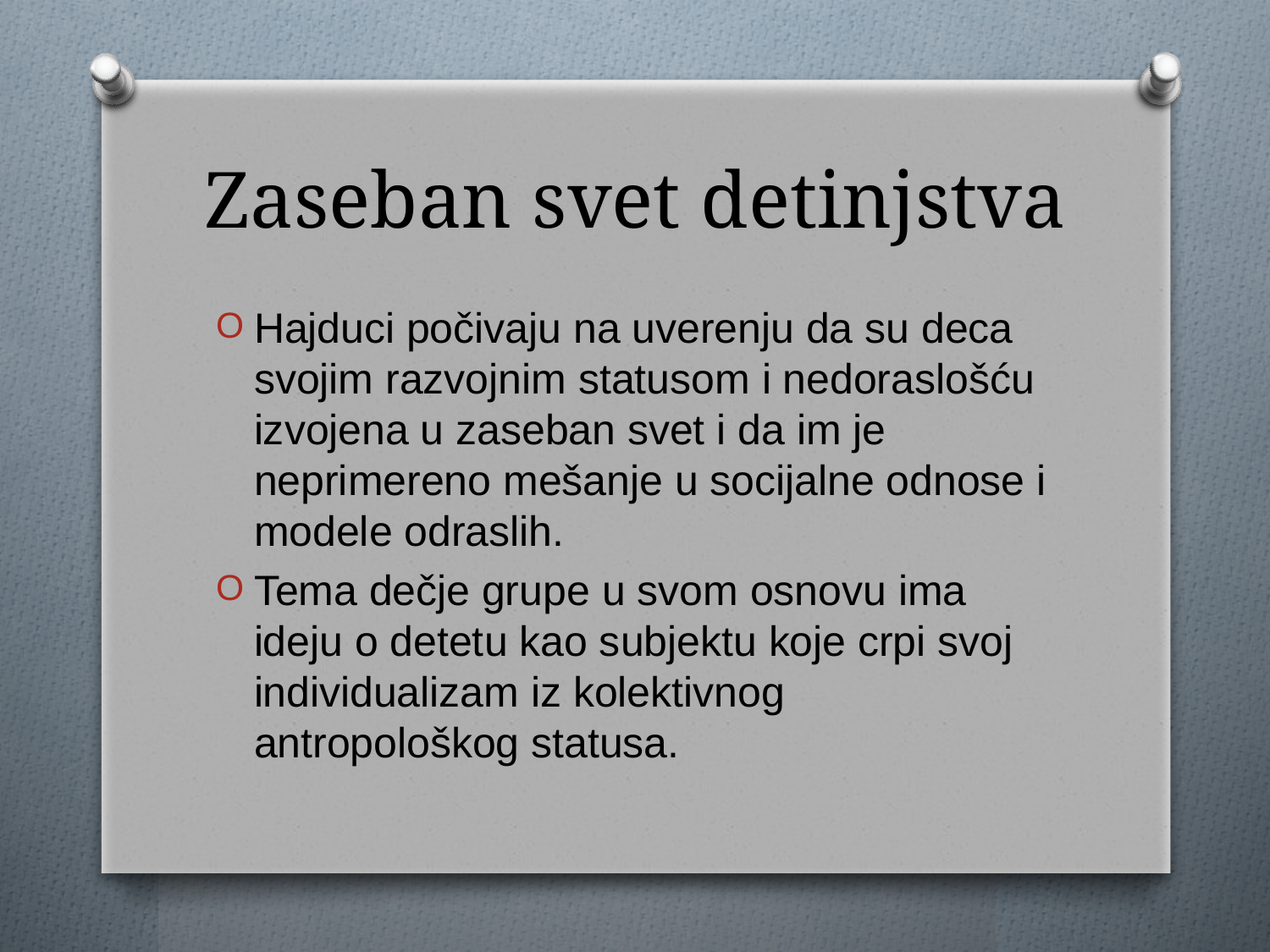

# Zaseban svet detinjstva
Hajduci počivaju na uverenju da su deca svojim razvojnim statusom i nedoraslošću izvojena u zaseban svet i da im je neprimereno mešanje u socijalne odnose i modele odraslih.
Tema dečje grupe u svom osnovu ima ideju o detetu kao subjektu koje crpi svoj individualizam iz kolektivnog antropološkog statusa.